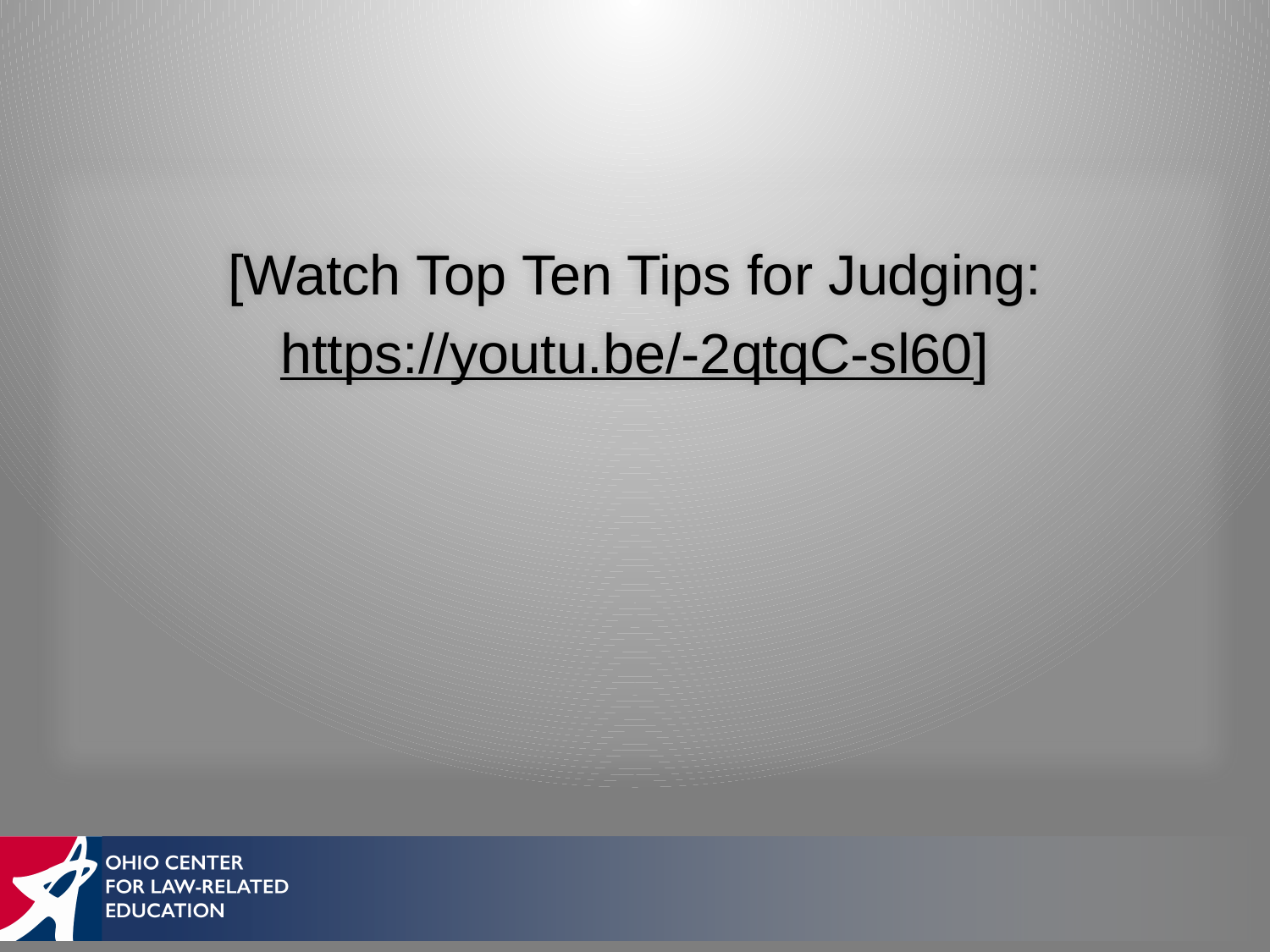

#

[Watch Top Ten Tips for Judging:
https://youtu.be/-2qtqC-sl60]